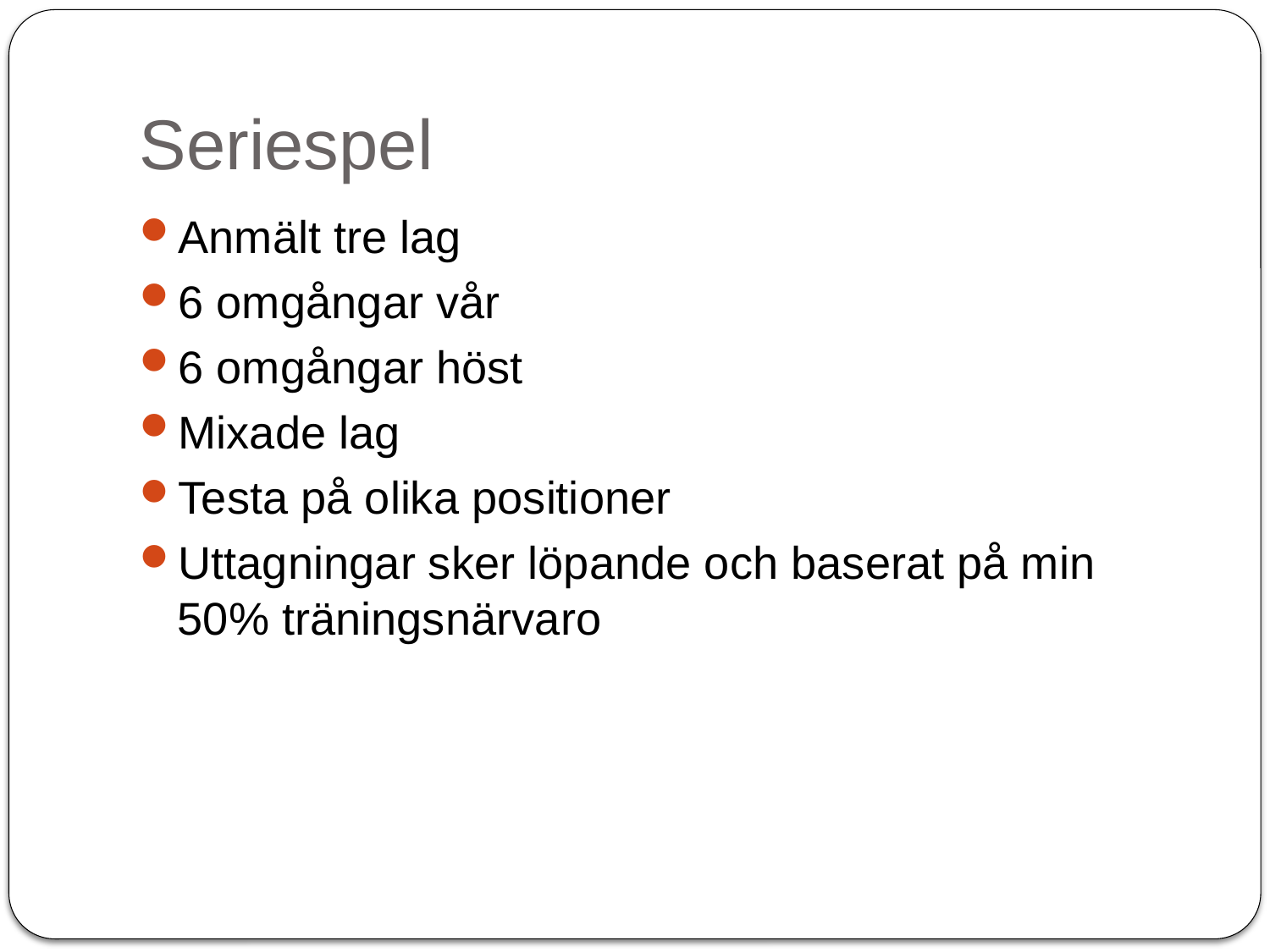

# Seriespel
Anmält tre lag
6 omgångar vår
6 omgångar höst
Mixade lag
Testa på olika positioner
Uttagningar sker löpande och baserat på min 50% träningsnärvaro